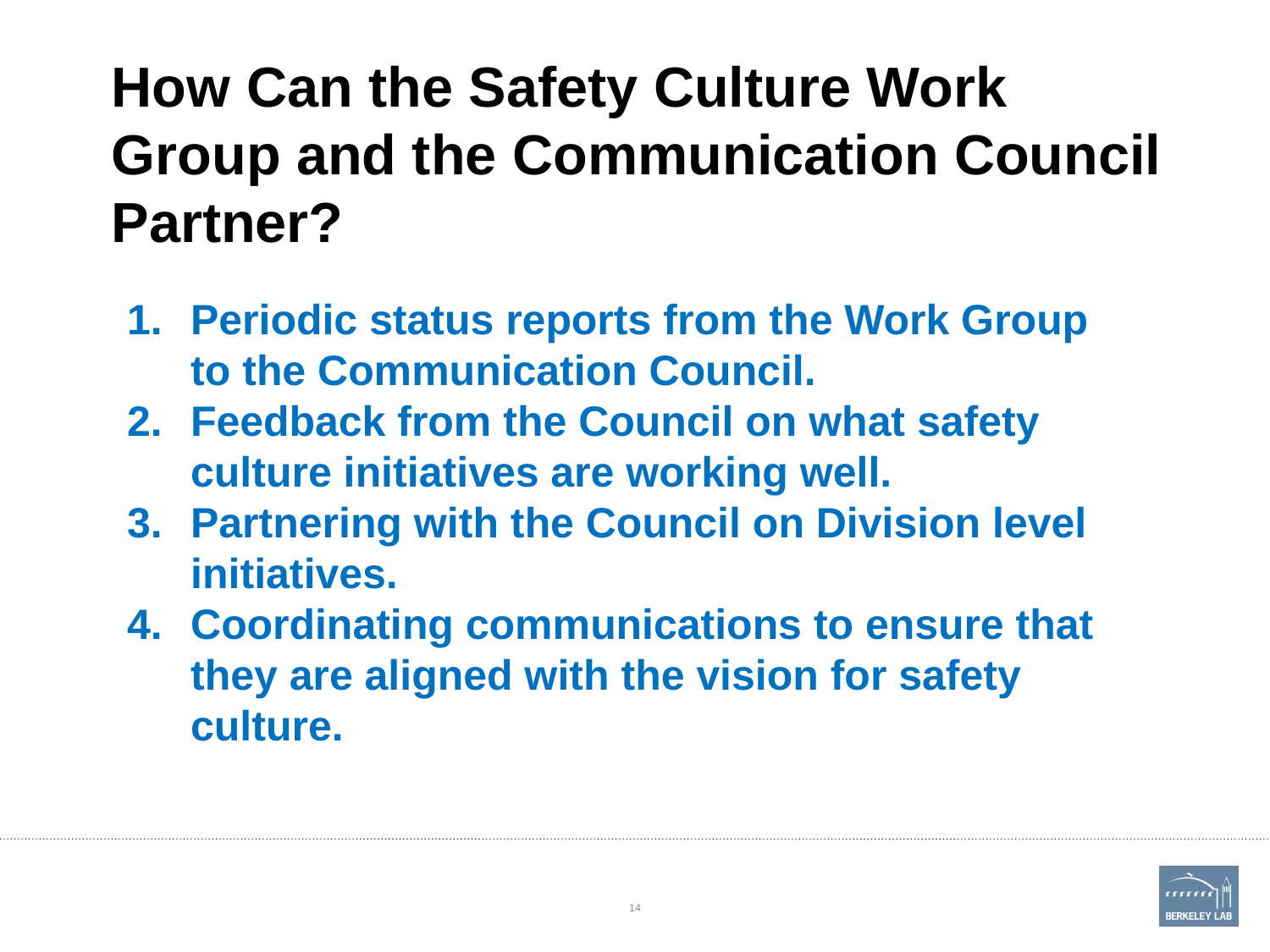

# How Can the Safety Culture Work Group and the Communication Council Partner?

Periodic status reports from the Work Group to the Communication Council.
Feedback from the Council on what safety culture initiatives are working well.
Partnering with the Council on Division level initiatives.
Coordinating communications to ensure that they are aligned with the vision for safety culture.
14